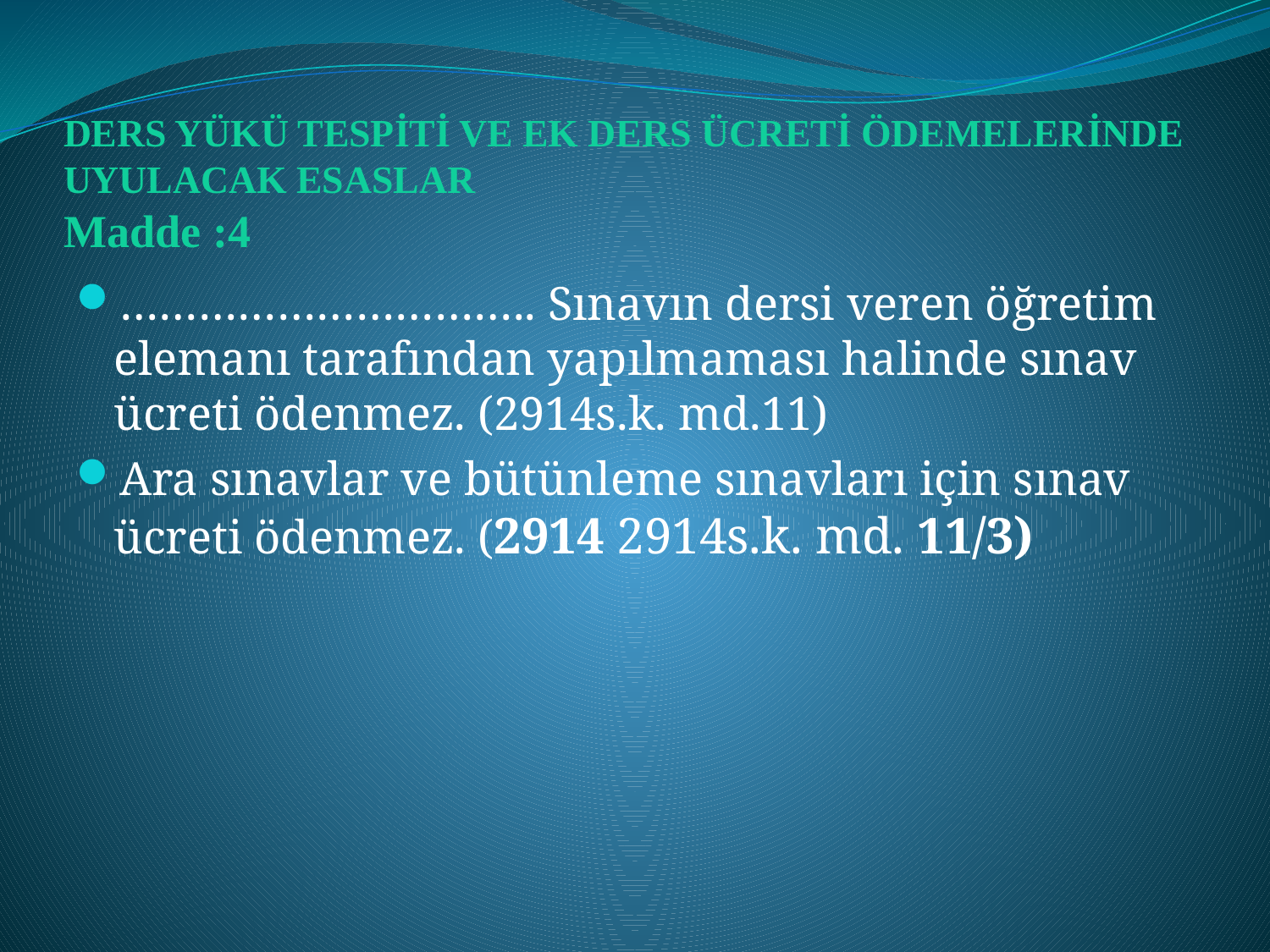

# DERS YÜKÜ TESPİTİ VE EK DERS ÜCRETİ ÖDEMELERİNDE UYULACAK ESASLAR Madde :4
………………………….. Sınavın dersi veren öğretim elemanı tarafından yapılmaması halinde sınav ücreti ödenmez. (2914s.k. md.11)
Ara sınavlar ve bütünleme sınavları için sınav ücreti ödenmez. (2914 2914s.k. md. 11/3)